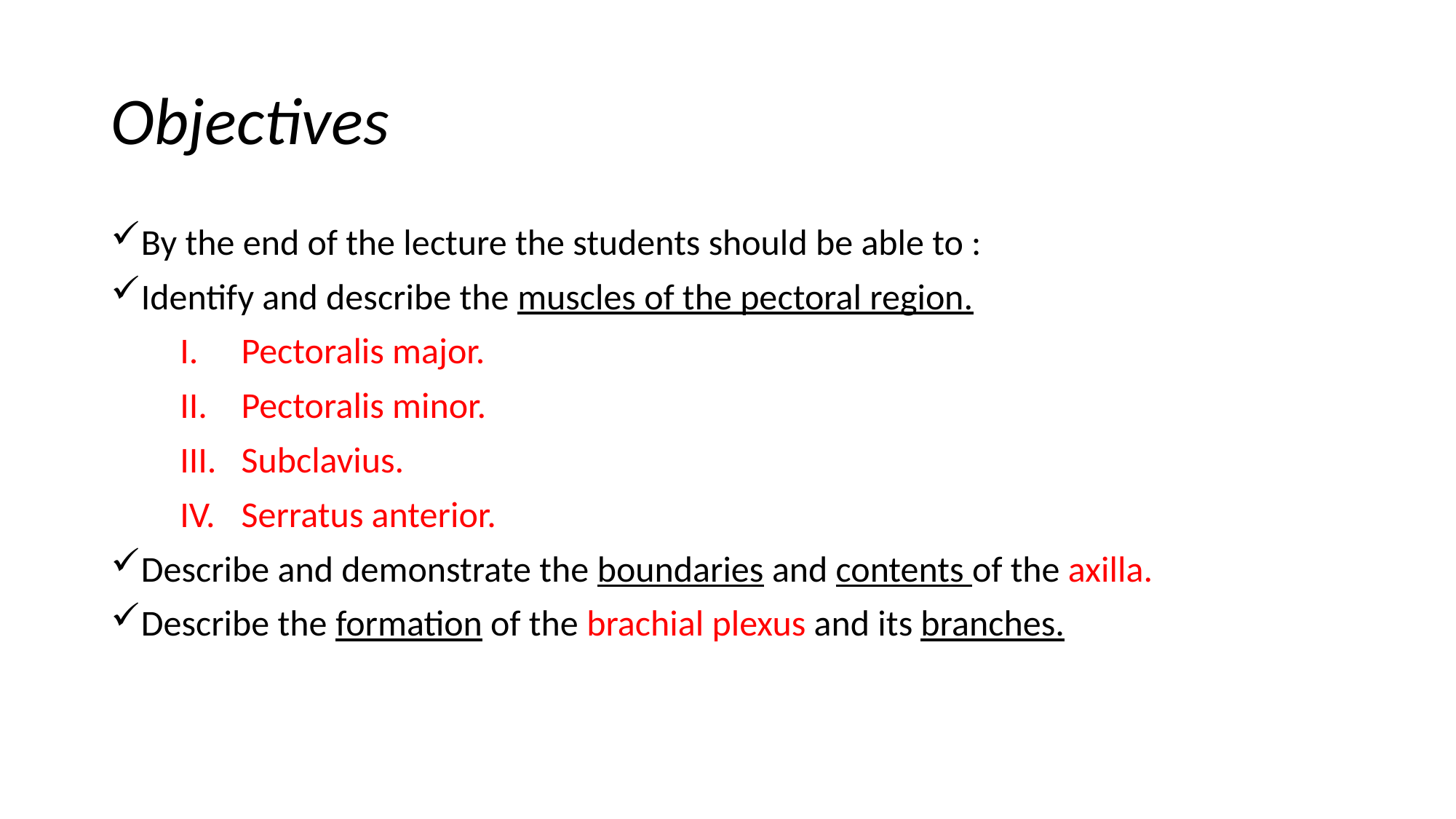

# Objectives
By the end of the lecture the students should be able to :
Identify and describe the muscles of the pectoral region.
Pectoralis major.
Pectoralis minor.
Subclavius.
Serratus anterior.
Describe and demonstrate the boundaries and contents of the axilla.
Describe the formation of the brachial plexus and its branches.